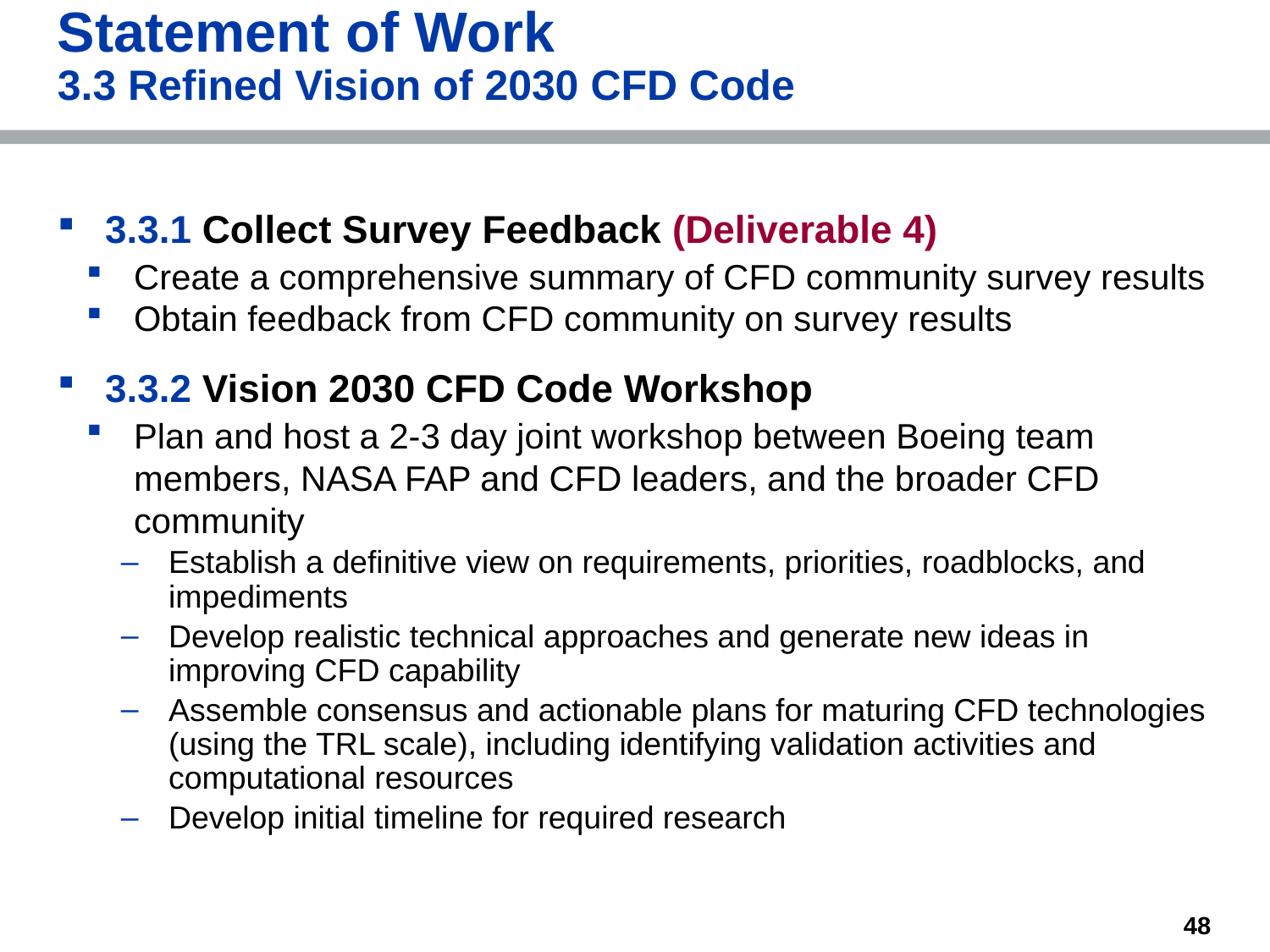

# Statement of Work 3.3 Refined Vision of 2030 CFD Code
3.3.1 Collect Survey Feedback (Deliverable 4)
Create a comprehensive summary of CFD community survey results
Obtain feedback from CFD community on survey results
3.3.2 Vision 2030 CFD Code Workshop
Plan and host a 2-3 day joint workshop between Boeing team members, NASA FAP and CFD leaders, and the broader CFD community
Establish a definitive view on requirements, priorities, roadblocks, and impediments
Develop realistic technical approaches and generate new ideas in improving CFD capability
Assemble consensus and actionable plans for maturing CFD technologies (using the TRL scale), including identifying validation activities and computational resources
Develop initial timeline for required research
48